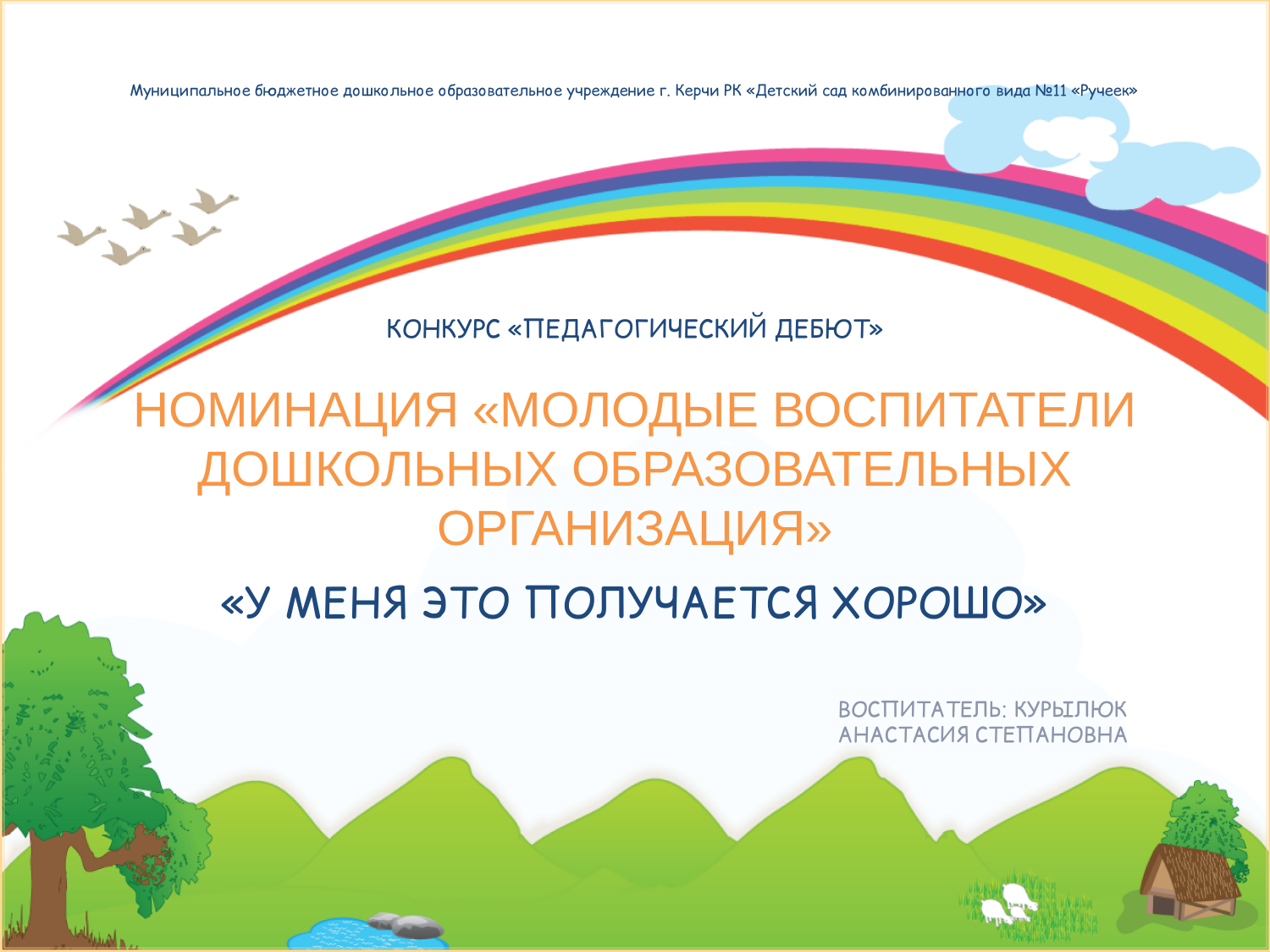

# Муниципальное бюджетное дошкольное образовательное учреждение г. Керчи РК «Детский сад комбинированного вида №11 «Ручеек»
КОНКУРС «ПЕДАГОГИЧЕСКИЙ ДЕБЮТ»
НОМИНАЦИЯ «МОЛОДЫЕ ВОСПИТАТЕЛИ ДОШКОЛЬНЫХ ОБРАЗОВАТЕЛЬНЫХ ОРГАНИЗАЦИЯ»
«У МЕНЯ ЭТО ПОЛУЧАЕТСЯ ХОРОШО»
ВОСПИТАТЕЛЬ: КУРЫЛЮК АНАСТАСИЯ СТЕПАНОВНА